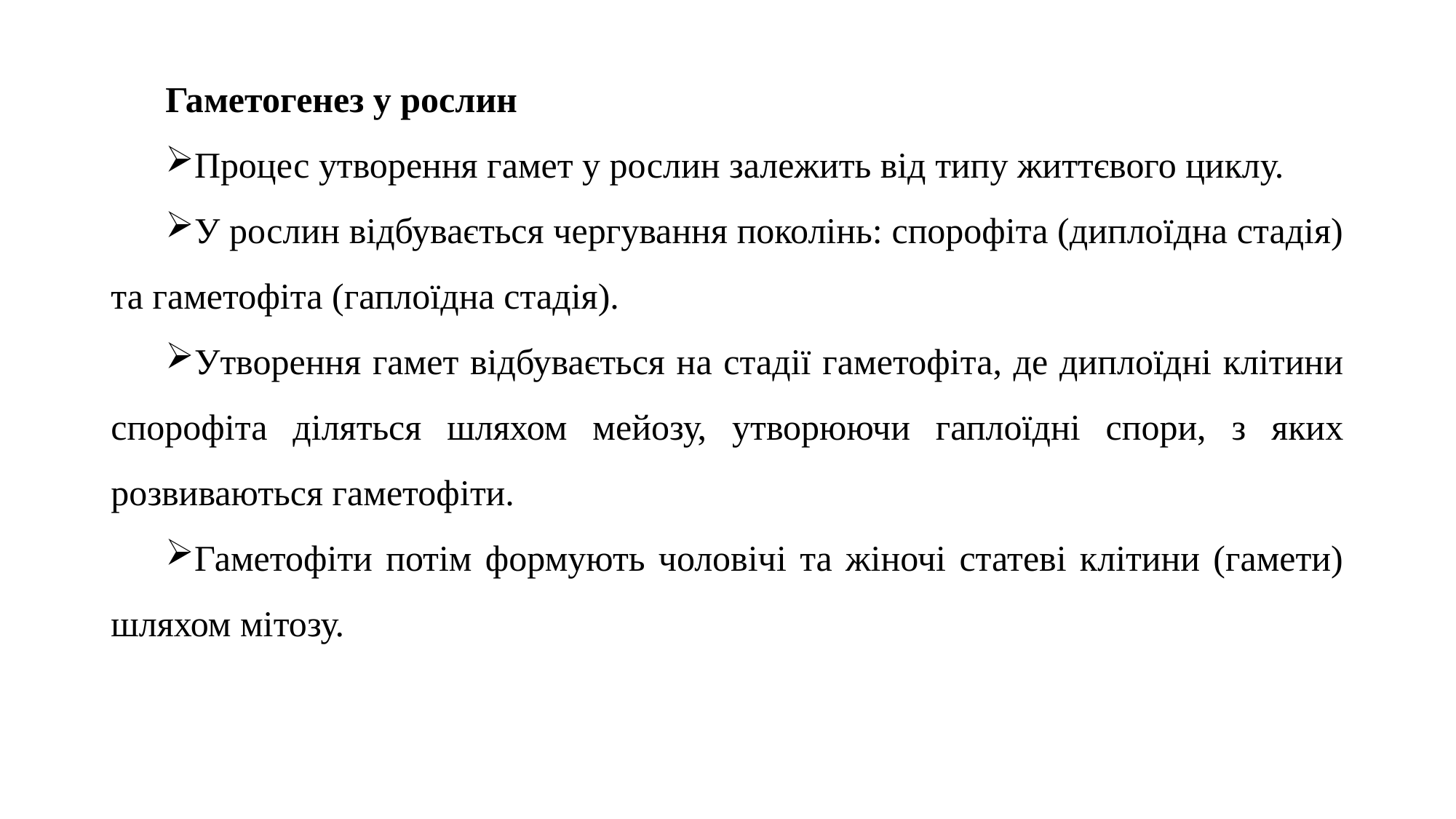

Гаметогенез у рослин
Процес утворення гамет у рослин залежить від типу життєвого циклу.
У рослин відбувається чергування поколінь: спорофіта (диплоїдна стадія) та гаметофіта (гаплоїдна стадія).
Утворення гамет відбувається на стадії гаметофіта, де диплоїдні клітини спорофіта діляться шляхом мейозу, утворюючи гаплоїдні спори, з яких розвиваються гаметофіти.
Гаметофіти потім формують чоловічі та жіночі статеві клітини (гамети) шляхом мітозу.